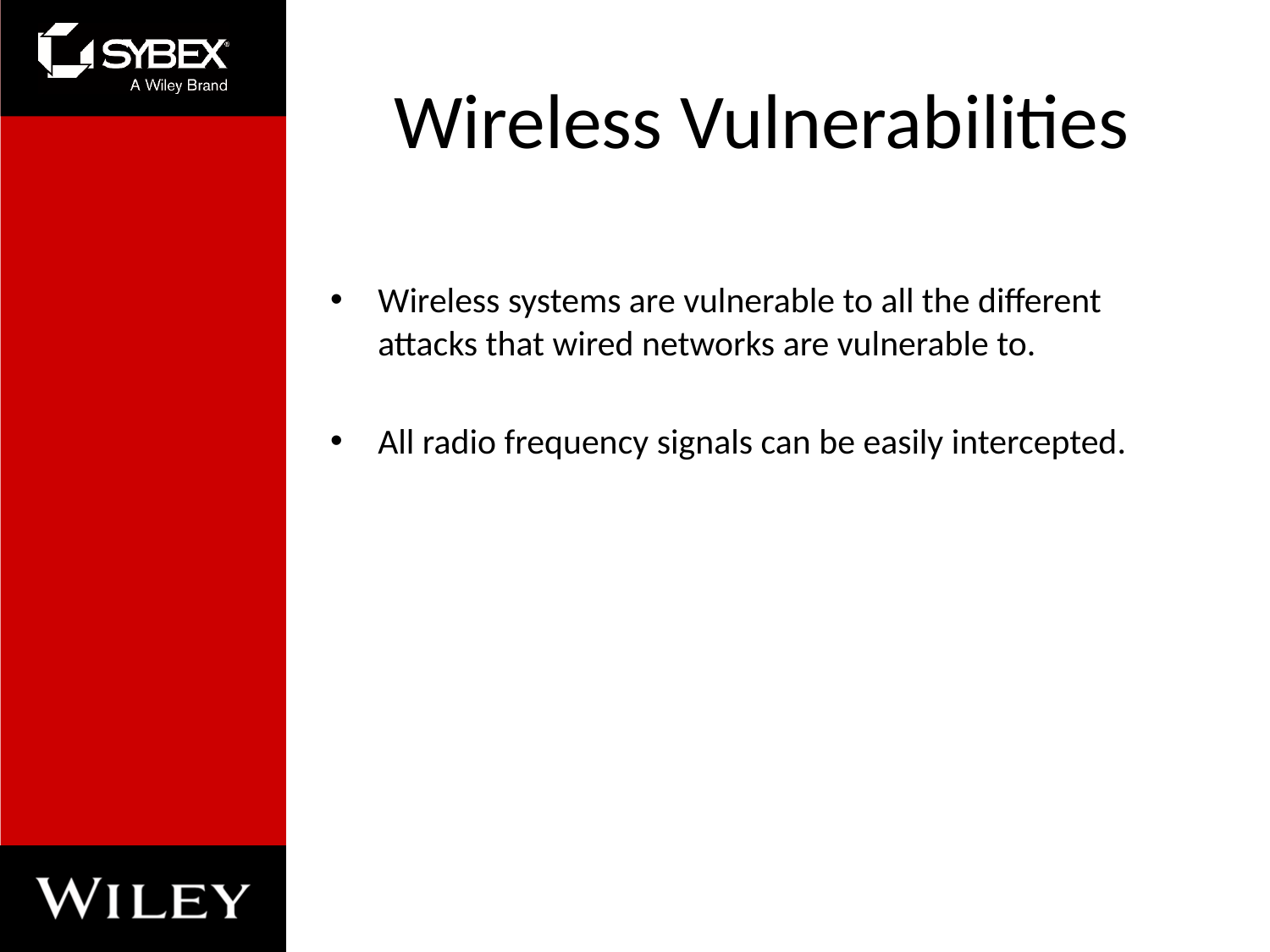

# Wireless Vulnerabilities

Wireless systems are vulnerable to all the different attacks that wired networks are vulnerable to.

All radio frequency signals can be easily intercepted.